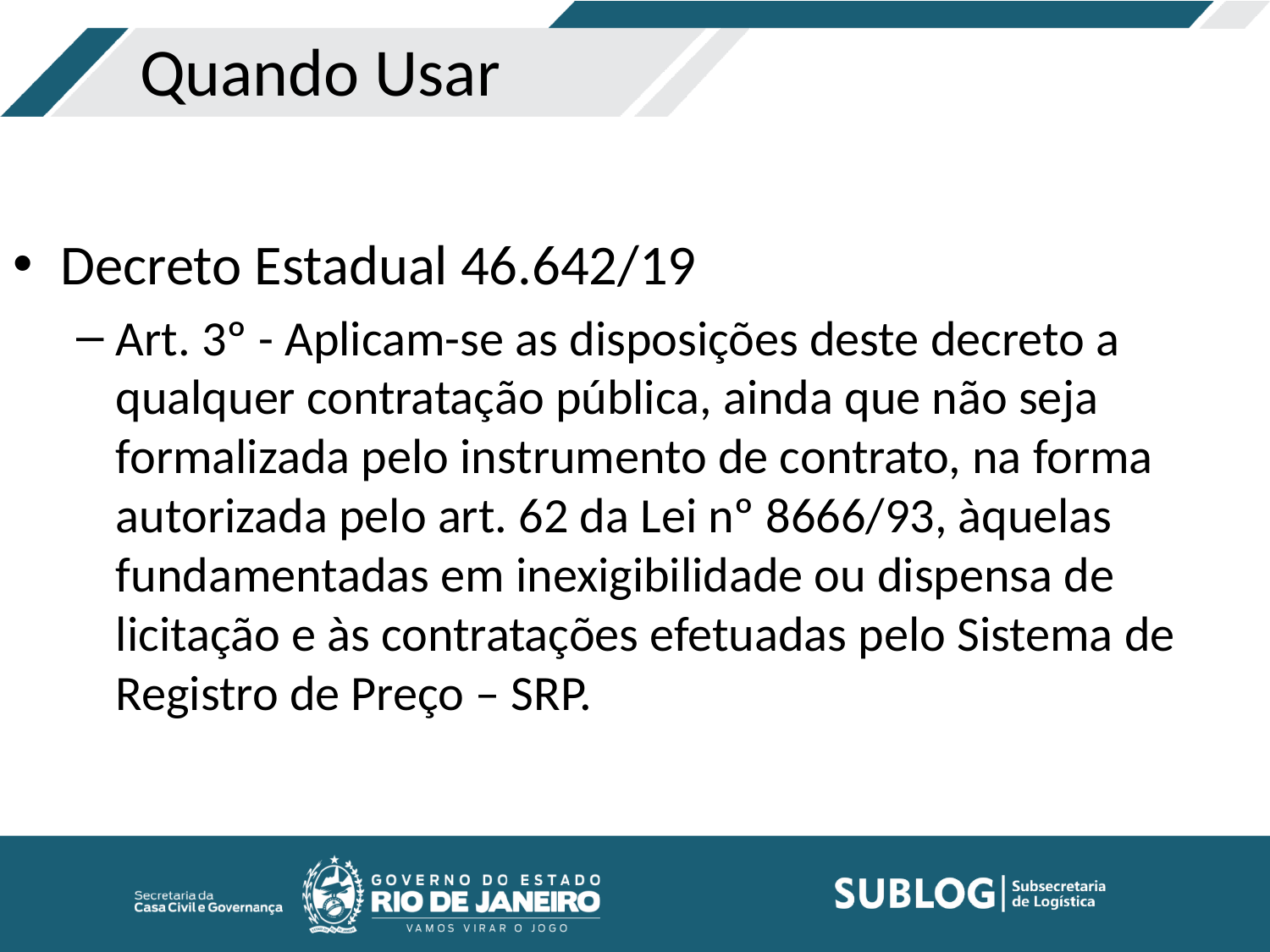

# Quando Usar
Decreto Estadual 46.642/19
Art. 3º - Aplicam-se as disposições deste decreto a qualquer contratação pública, ainda que não seja formalizada pelo instrumento de contrato, na forma autorizada pelo art. 62 da Lei nº 8666/93, àquelas fundamentadas em inexigibilidade ou dispensa de licitação e às contratações efetuadas pelo Sistema de Registro de Preço – SRP.